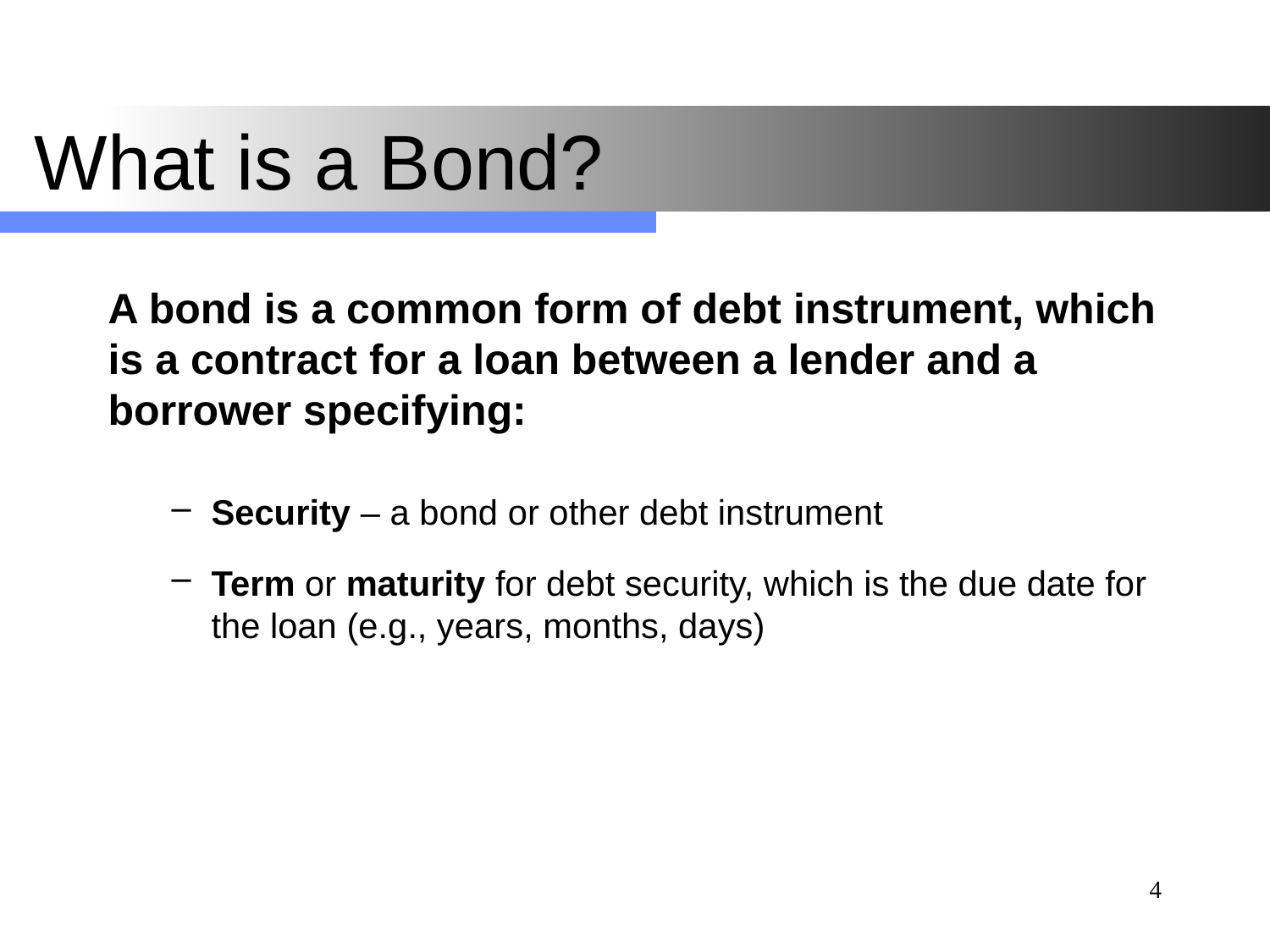

# What is a Bond?
A bond is a common form of debt instrument, which is a contract for a loan between a lender and a borrower specifying:

Security – a bond or other debt instrument
Term or maturity for debt security, which is the due date for the loan (e.g., years, months, days)

4